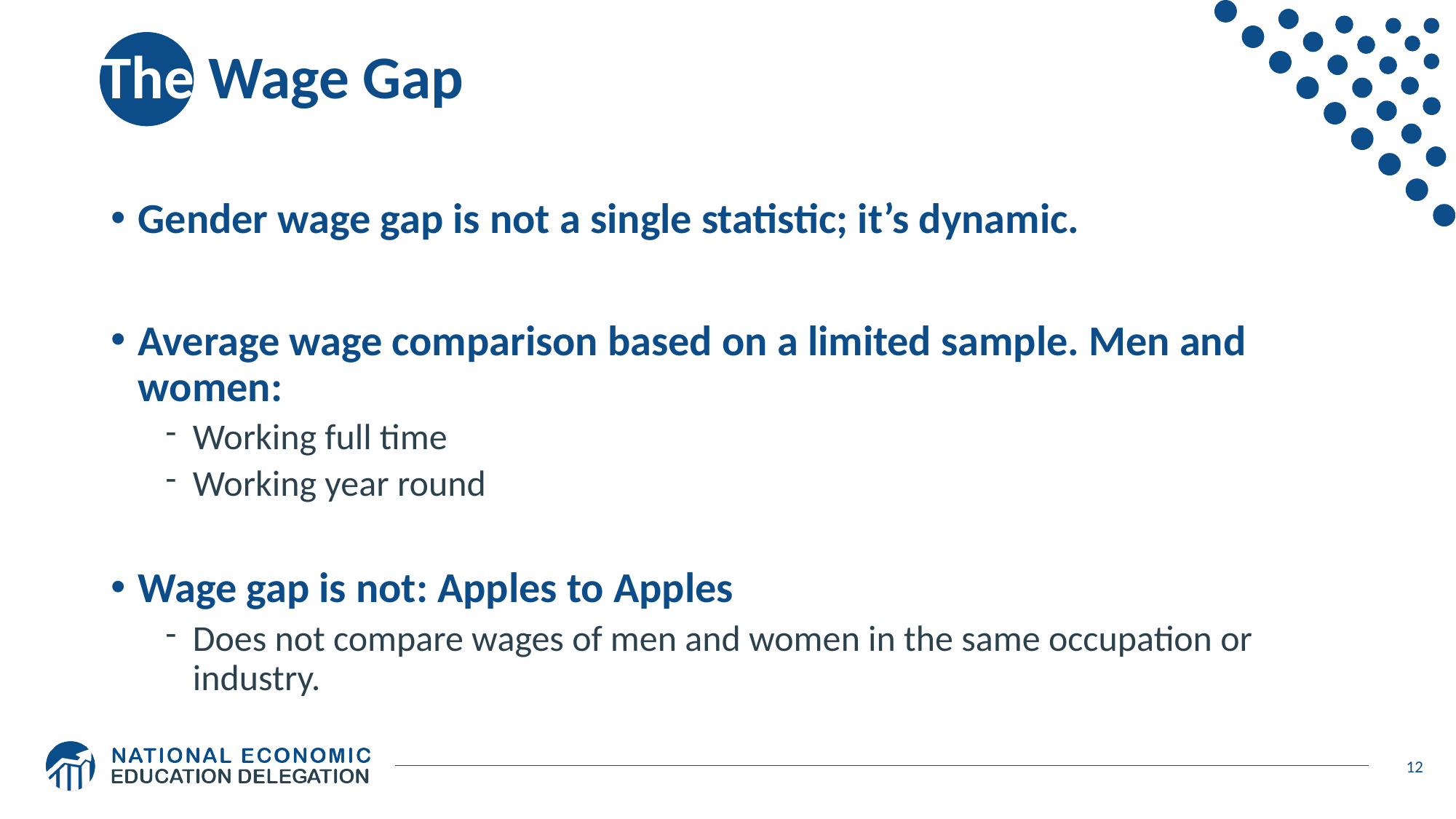

# The Wage Gap
Gender wage gap is not a single statistic; it’s dynamic.

Average wage comparison based on a limited sample. Men and women:
Working full time
Working year round

Wage gap is not: Apples to Apples
Does not compare wages of men and women in the same occupation or industry.
12